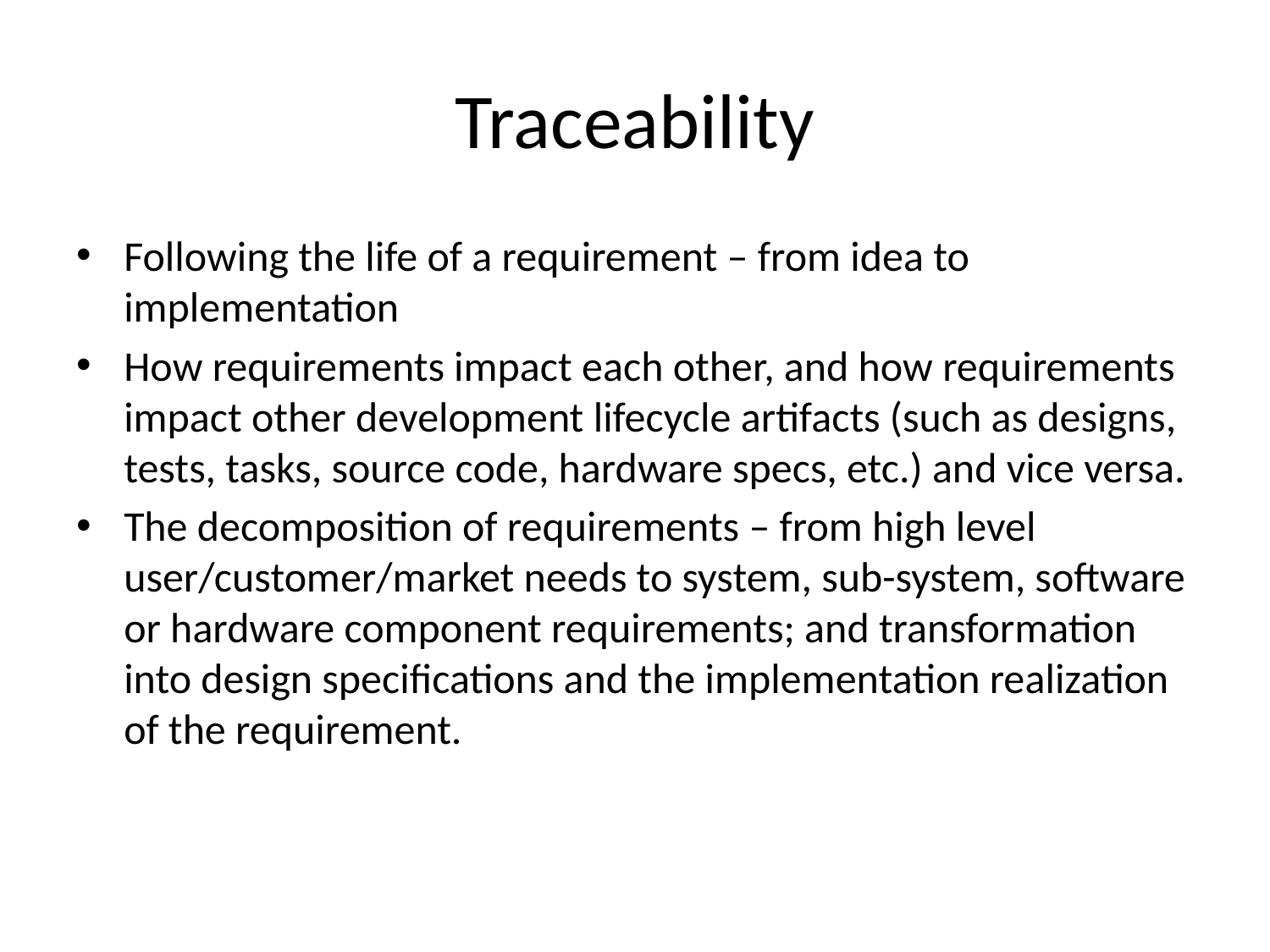

# Traceability
Following the life of a requirement – from idea to implementation
How requirements impact each other, and how requirements impact other development lifecycle artifacts (such as designs, tests, tasks, source code, hardware specs, etc.) and vice versa.
The decomposition of requirements – from high level user/customer/market needs to system, sub-system, software or hardware component requirements; and transformation into design specifications and the implementation realization of the requirement.